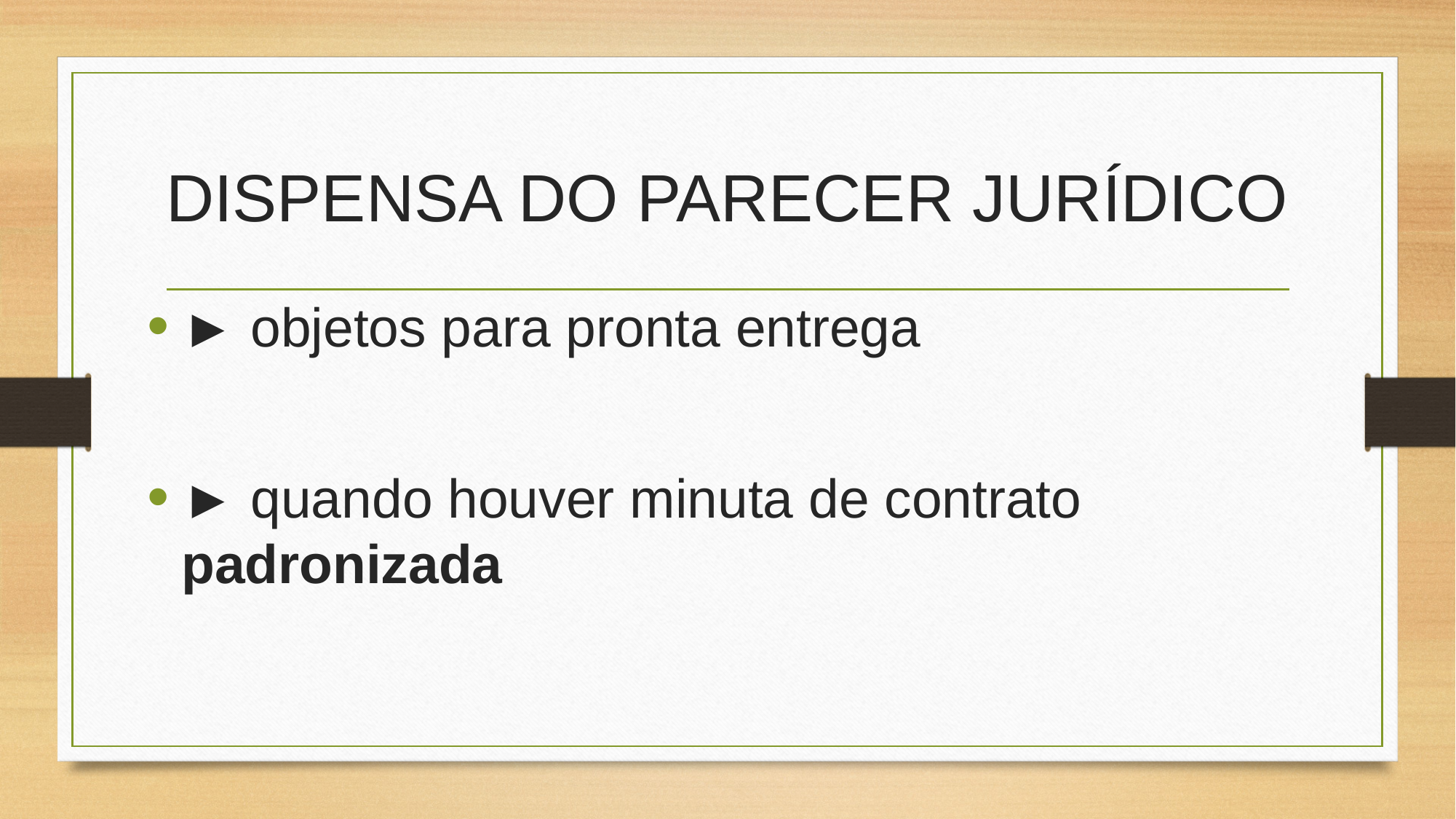

# DISPENSA DO PARECER JURÍDICO
► objetos para pronta entrega

► quando houver minuta de contrato padronizada